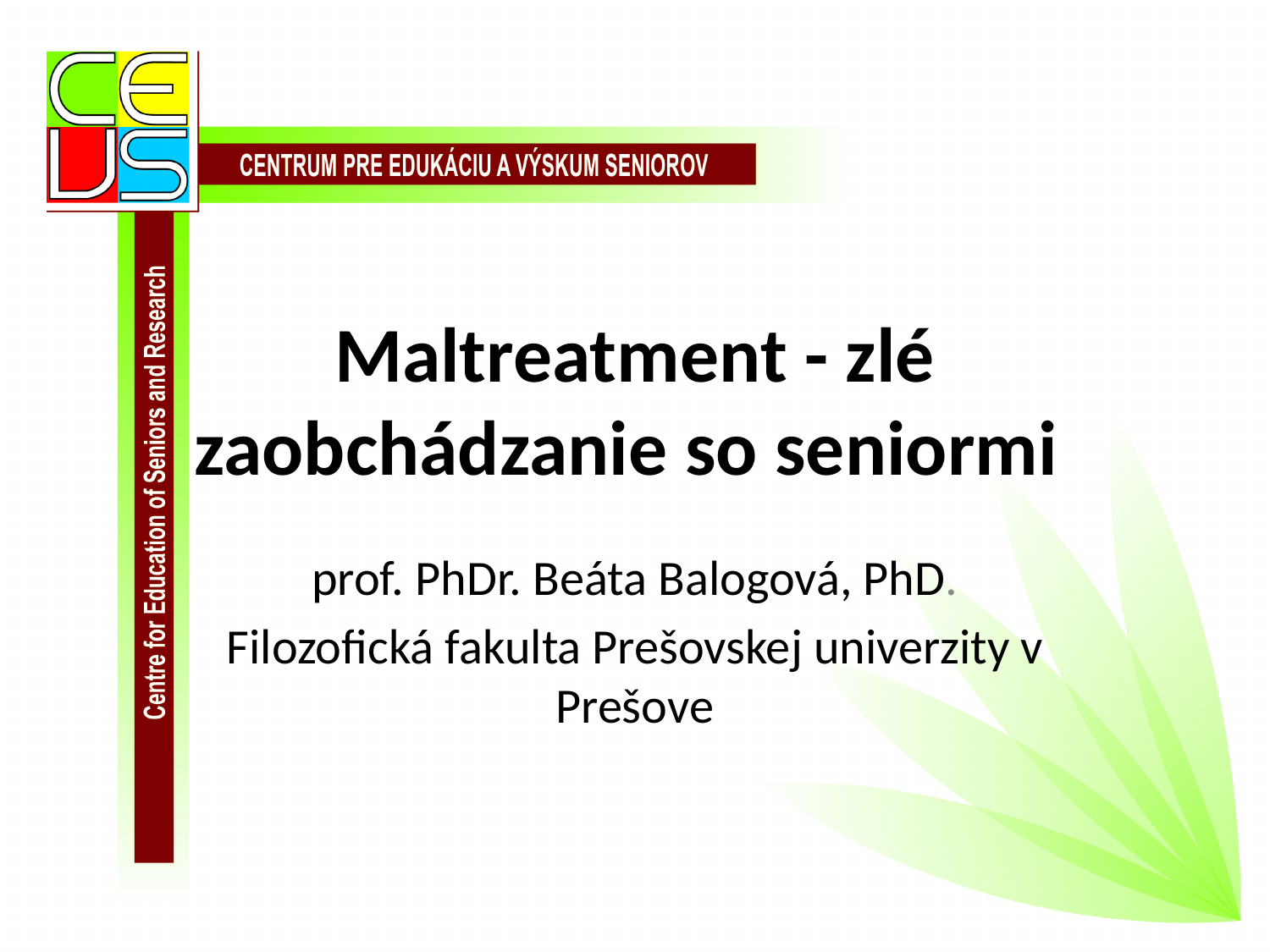

# Maltreatment - zlé zaobchádzanie so seniormi
prof. PhDr. Beáta Balogová, PhD.
Filozofická fakulta Prešovskej univerzity v Prešove